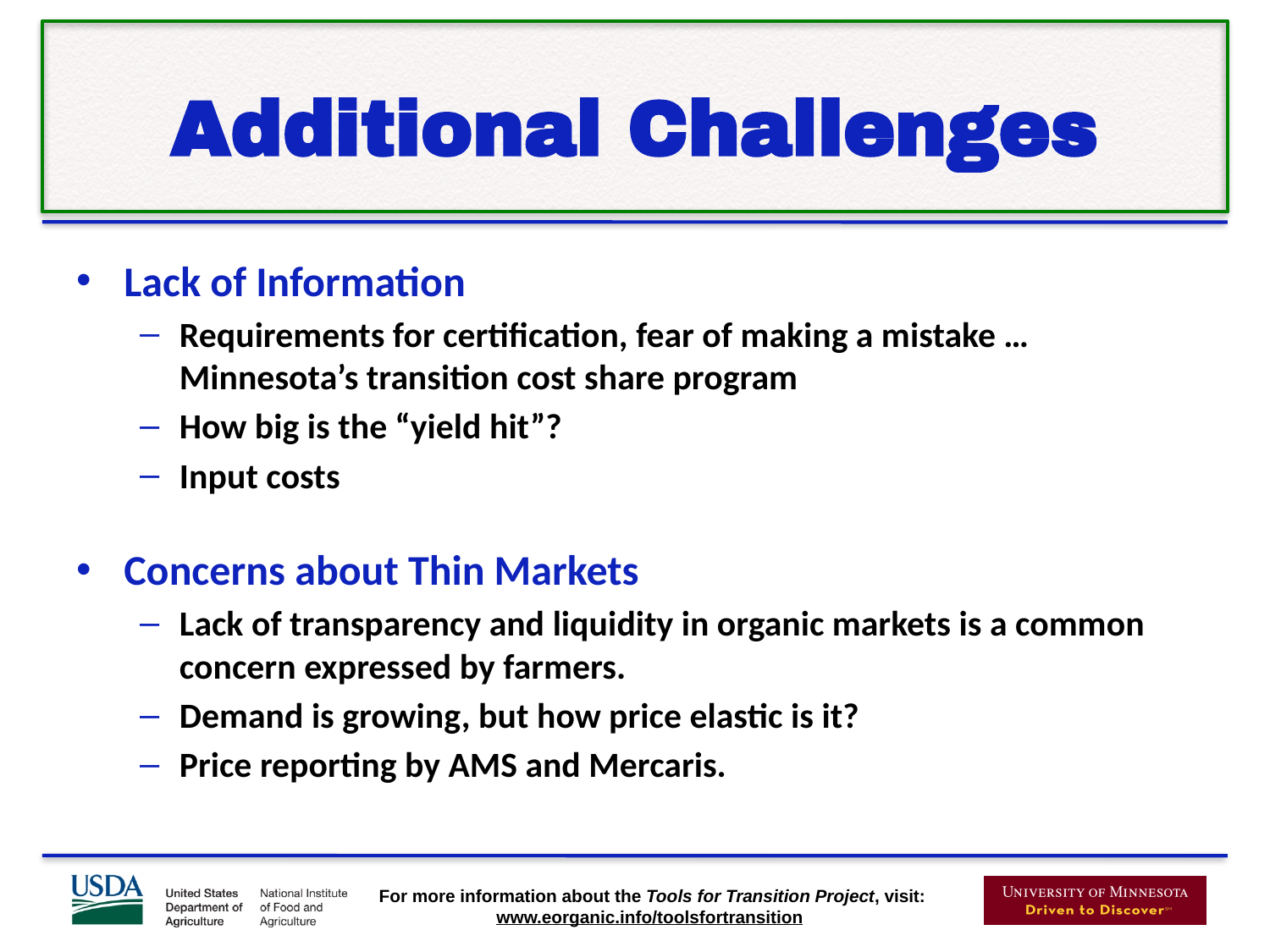

# Additional Challenges

Lack of Information
Requirements for certification, fear of making a mistake … Minnesota’s transition cost share program
How big is the “yield hit”?
Input costs

Concerns about Thin Markets
Lack of transparency and liquidity in organic markets is a common concern expressed by farmers.
Demand is growing, but how price elastic is it?
Price reporting by AMS and Mercaris.